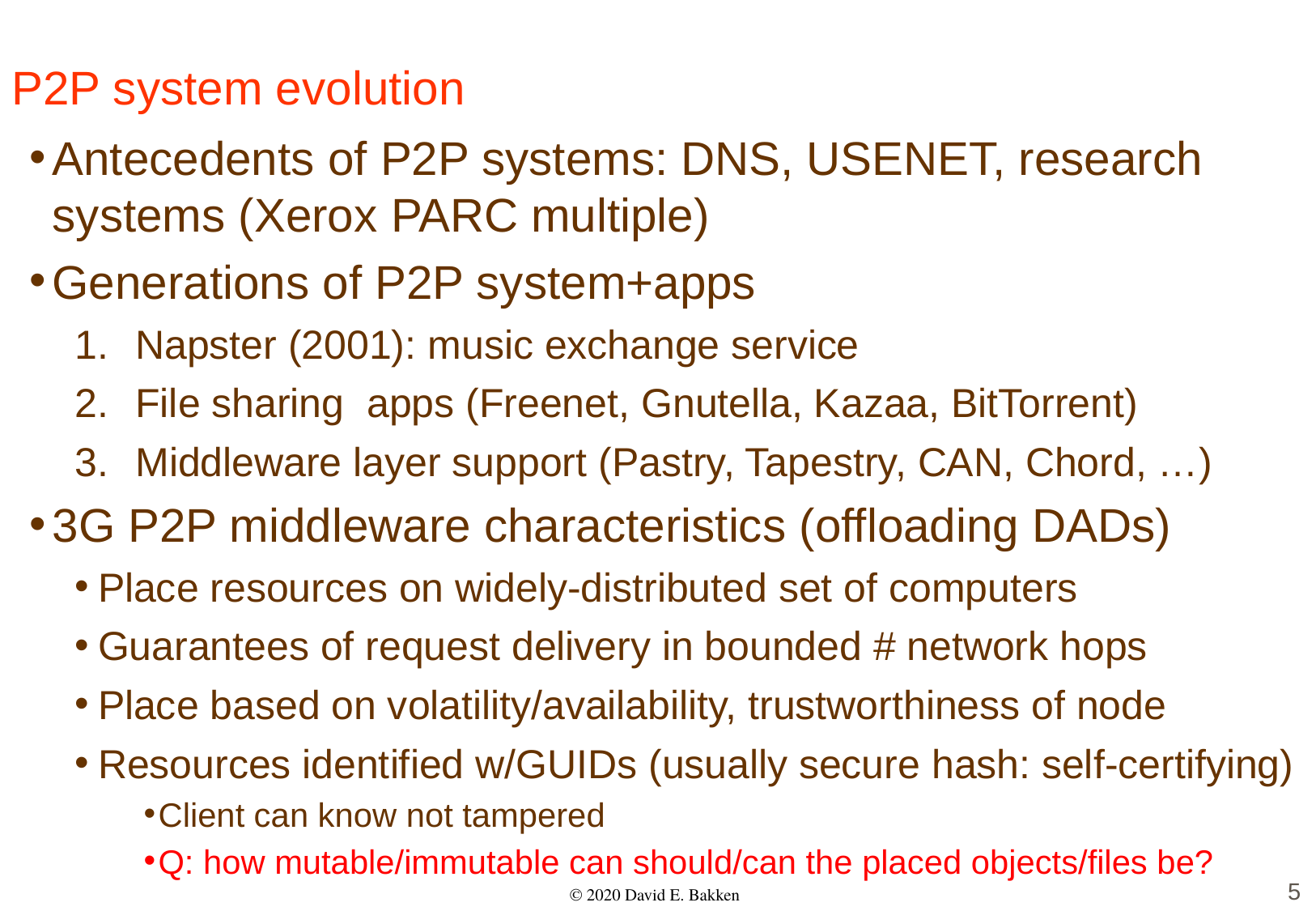

# P2P system evolution
Antecedents of P2P systems: DNS, USENET, research systems (Xerox PARC multiple)
Generations of P2P system+apps
Napster (2001): music exchange service
File sharing  apps (Freenet, Gnutella, Kazaa, BitTorrent)
Middleware layer support (Pastry, Tapestry, CAN, Chord, …)
3G P2P middleware characteristics (offloading DADs)
Place resources on widely-distributed set of computers
Guarantees of request delivery in bounded # network hops
Place based on volatility/availability, trustworthiness of node
Resources identified w/GUIDs (usually secure hash: self-certifying)
Client can know not tampered
Q: how mutable/immutable can should/can the placed objects/files be?
5
© 2020 David E. Bakken